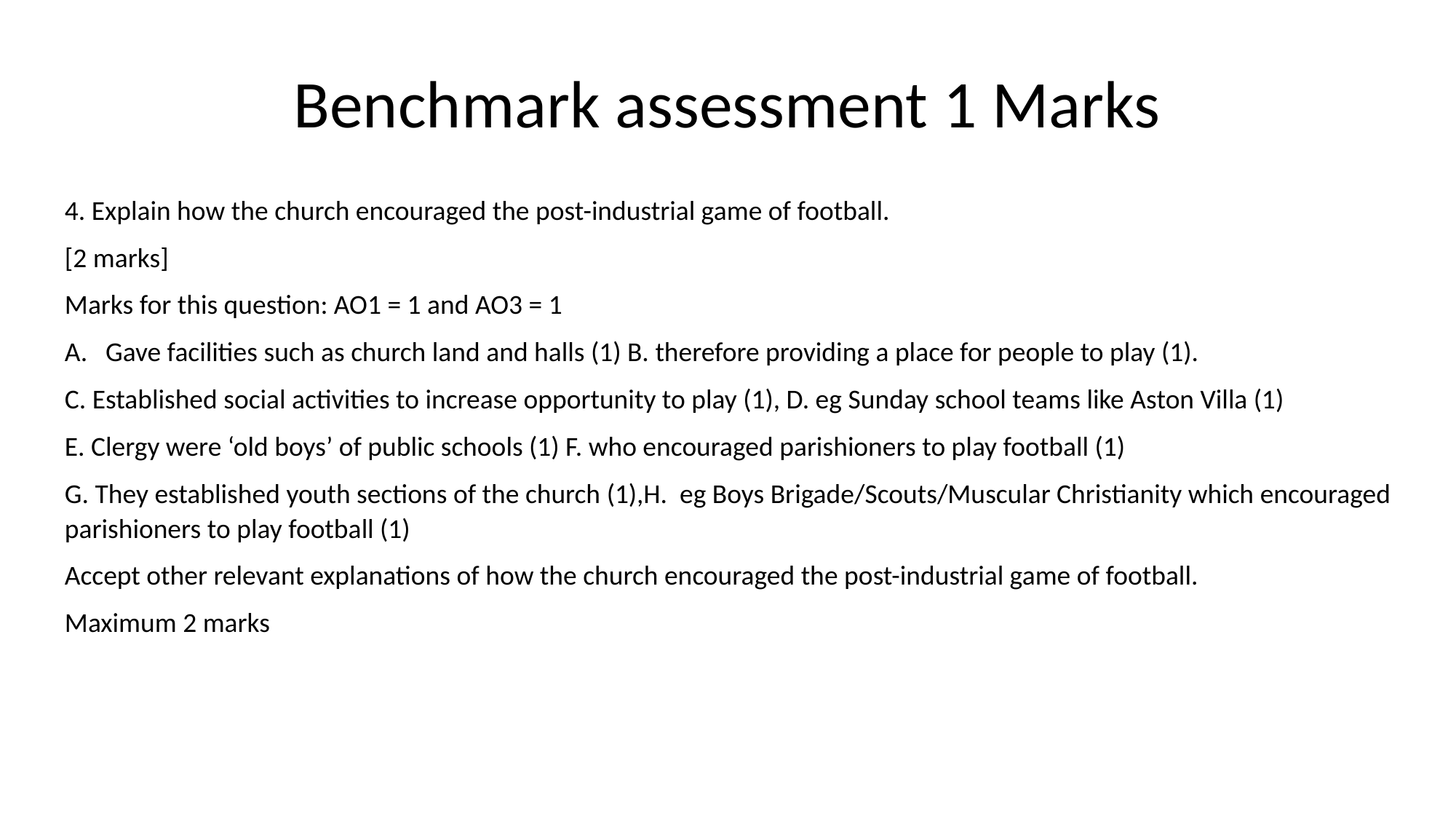

# Benchmark assessment 1 Marks
4. Explain how the church encouraged the post-industrial game of football.
[2 marks]
Marks for this question: AO1 = 1 and AO3 = 1
Gave facilities such as church land and halls (1) B. therefore providing a place for people to play (1).
C. Established social activities to increase opportunity to play (1), D. eg Sunday school teams like Aston Villa (1)
E. Clergy were ‘old boys’ of public schools (1) F. who encouraged parishioners to play football (1)
G. They established youth sections of the church (1),H.  eg Boys Brigade/Scouts/Muscular Christianity which encouraged parishioners to play football (1)
Accept other relevant explanations of how the church encouraged the post-industrial game of football.
Maximum 2 marks